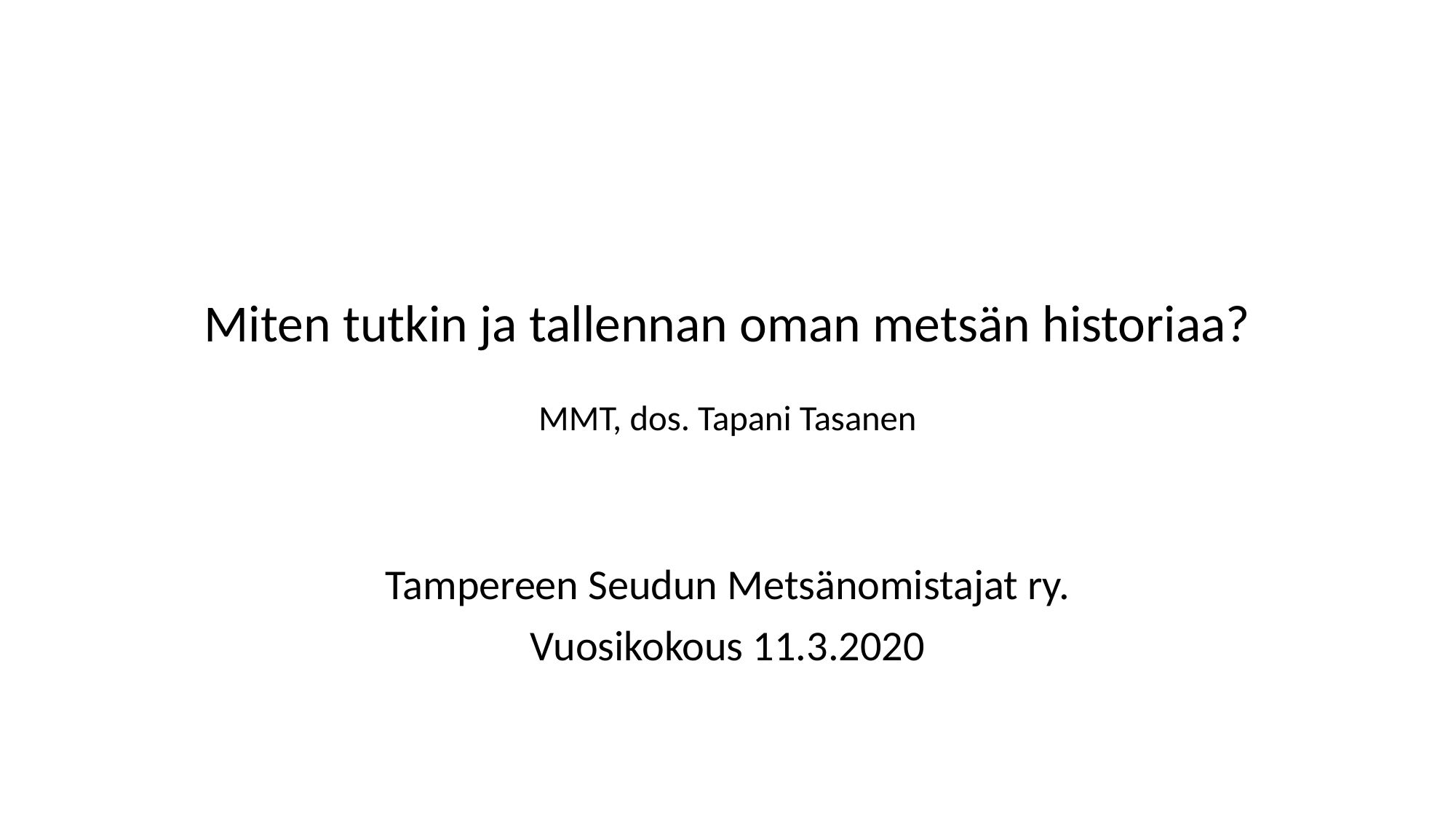

# Miten tutkin ja tallennan oman metsän historiaa? MMT, dos. Tapani Tasanen

Tampereen Seudun Metsänomistajat ry.
Vuosikokous 11.3.2020